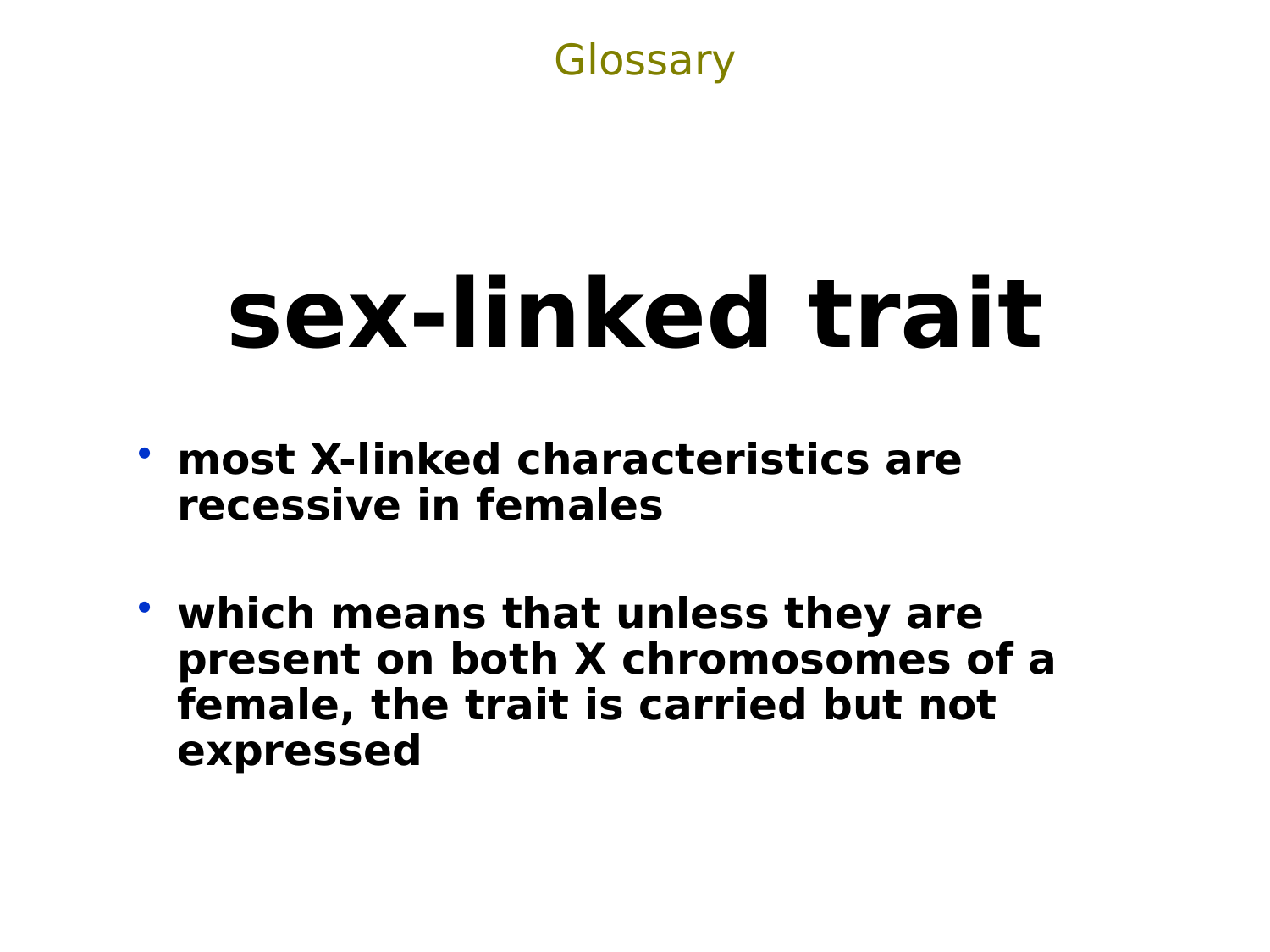

Glossary
sex-linked trait
most X-linked characteristics are recessive in females

which means that unless they are present on both X chromosomes of a female, the trait is carried but not expressed